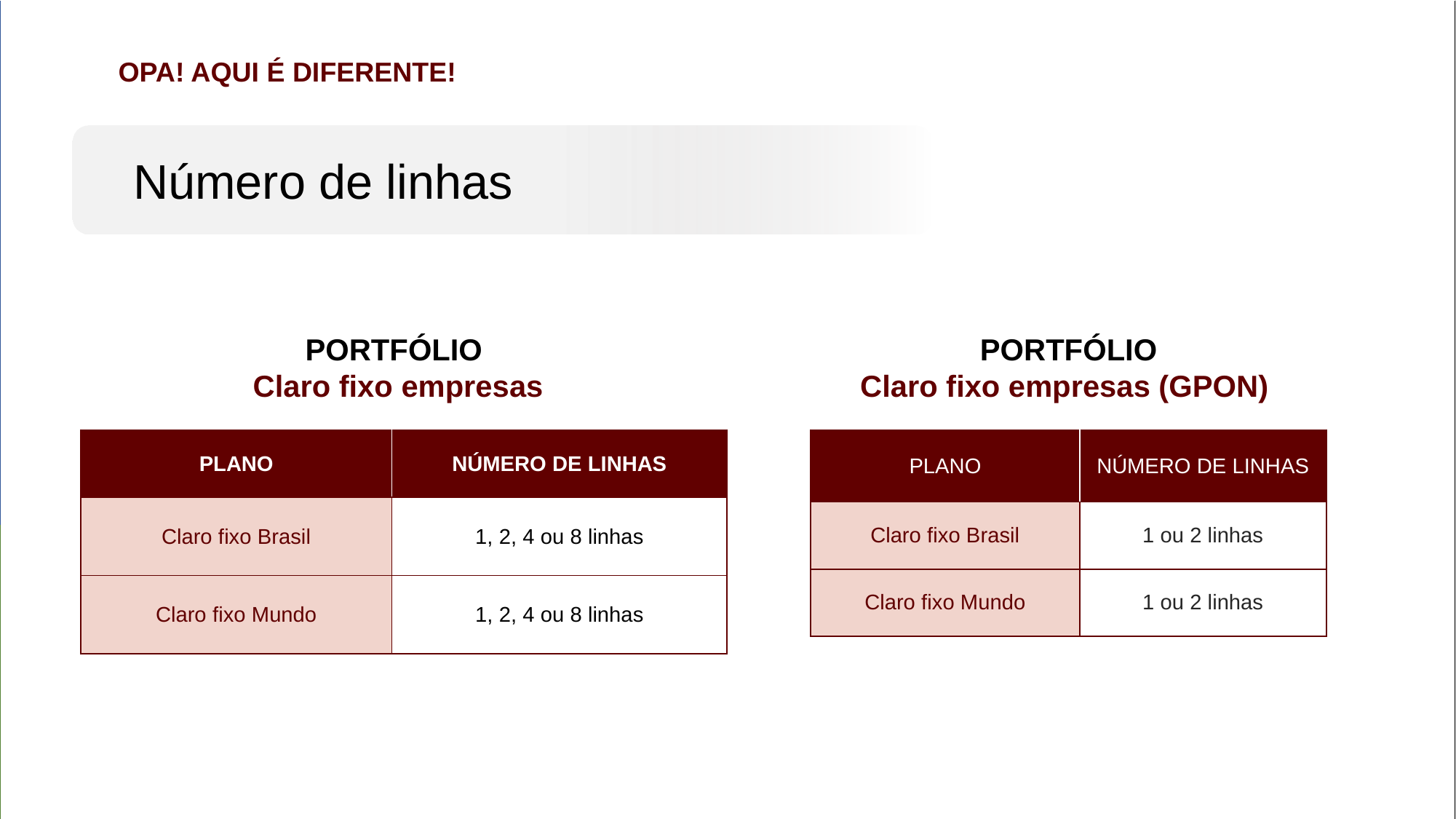

OPA! AQUI É DIFERENTE!
Número de linhas
PORTFÓLIO
Claro fixo empresas
PORTFÓLIO
Claro fixo empresas (GPON)
| PLANO | NÚMERO DE LINHAS |
| --- | --- |
| Claro fixo Brasil | 1, 2, 4 ou 8 linhas |
| Claro fixo Mundo | 1, 2, 4 ou 8 linhas |
| PLANO | NÚMERO DE LINHAS |
| --- | --- |
| Claro fixo Brasil | 1 ou 2 linhas |
| Claro fixo Mundo | 1 ou 2 linhas |